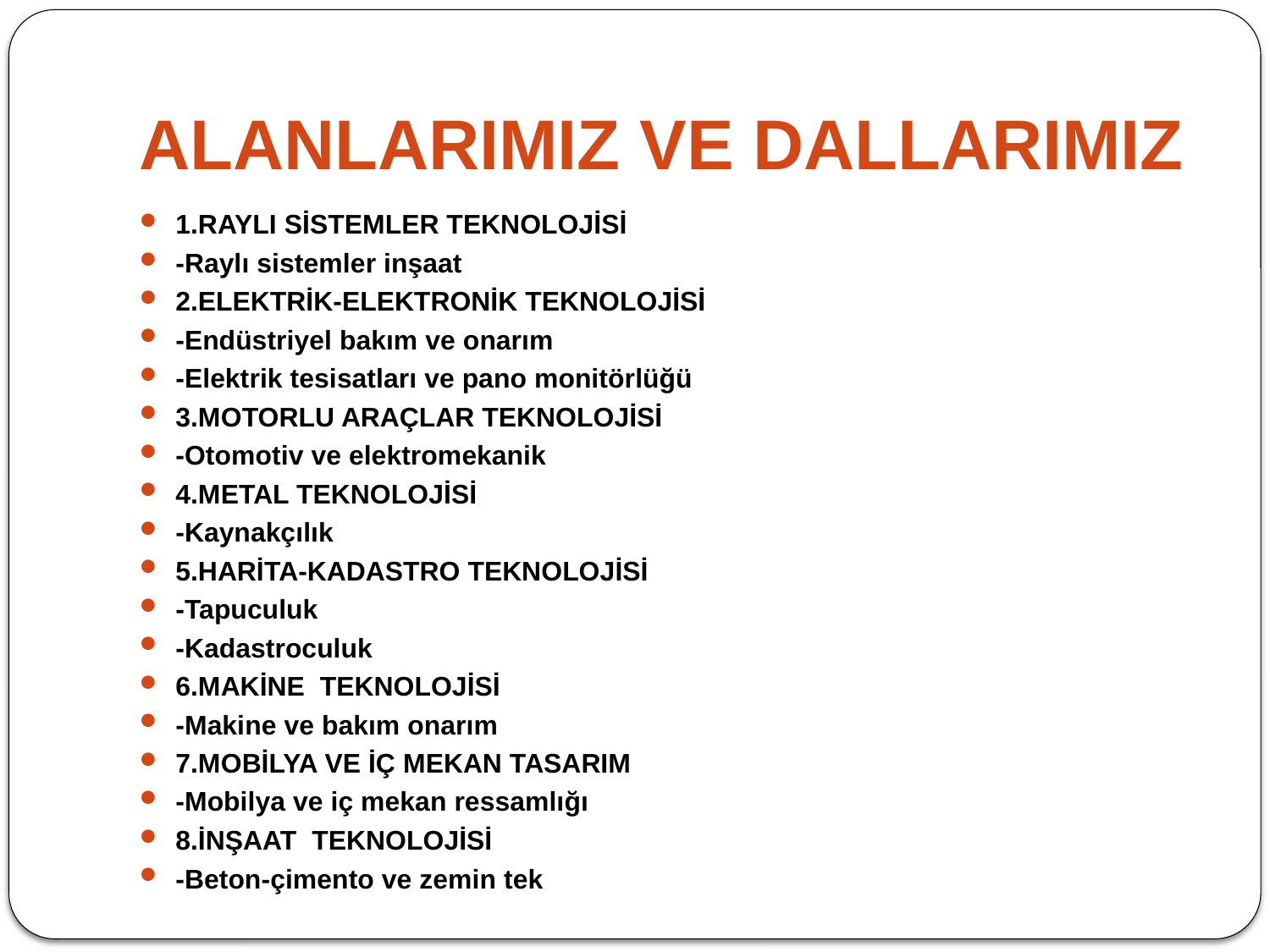

# ALANLARIMIZ VE DALLARIMIZ
1.RAYLI SİSTEMLER TEKNOLOJİSİ
-Raylı sistemler inşaat
2.ELEKTRİK-ELEKTRONİK TEKNOLOJİSİ
-Endüstriyel bakım ve onarım
-Elektrik tesisatları ve pano monitörlüğü
3.MOTORLU ARAÇLAR TEKNOLOJİSİ
-Otomotiv ve elektromekanik
4.METAL TEKNOLOJİSİ
-Kaynakçılık
5.HARİTA-KADASTRO TEKNOLOJİSİ
-Tapuculuk
-Kadastroculuk
6.MAKİNE  TEKNOLOJİSİ
-Makine ve bakım onarım
7.MOBİLYA VE İÇ MEKAN TASARIM
-Mobilya ve iç mekan ressamlığı
8.İNŞAAT  TEKNOLOJİSİ
-Beton-çimento ve zemin tek